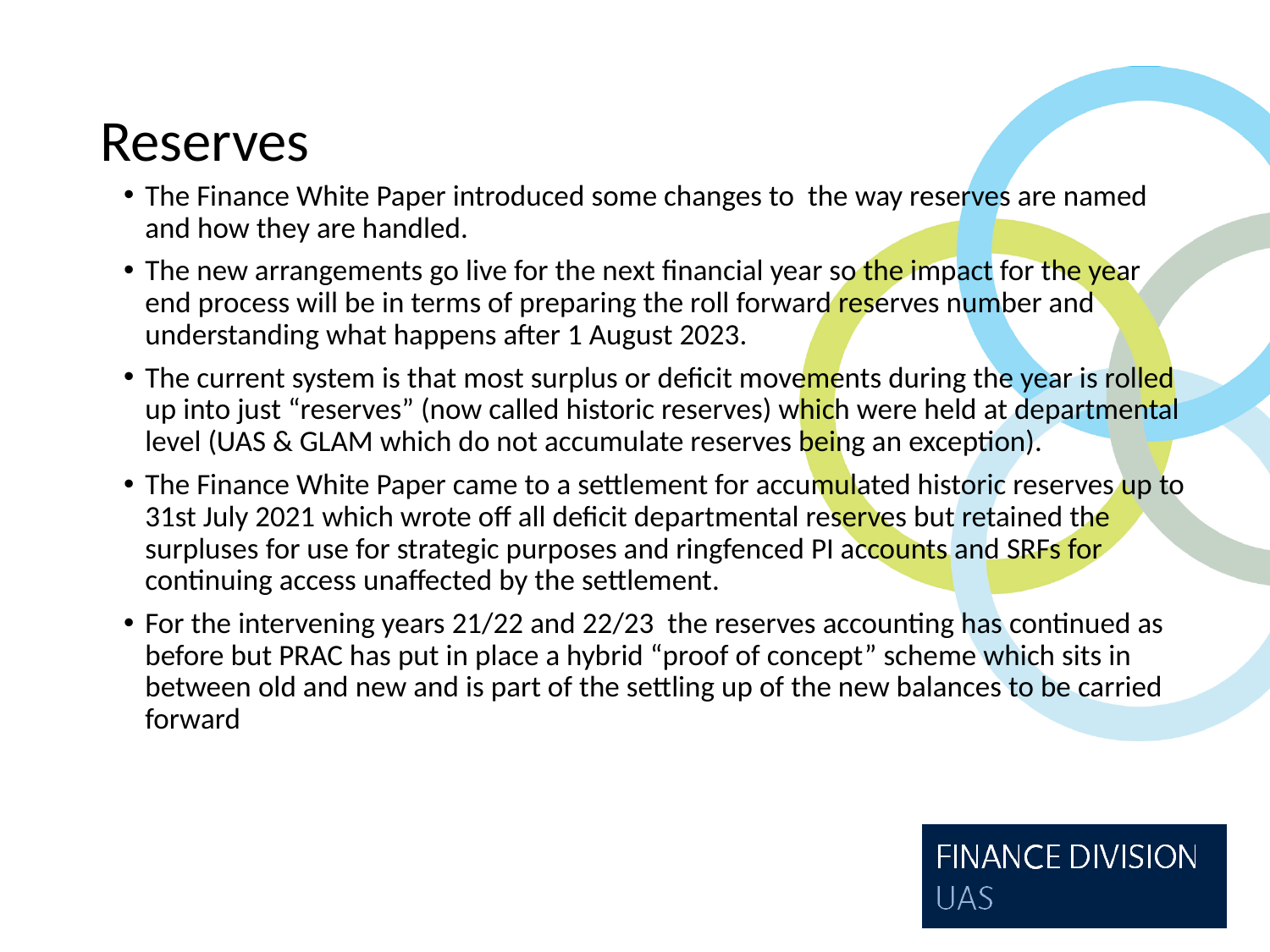

# Reserves
The Finance White Paper introduced some changes to  the way reserves are named and how they are handled.
The new arrangements go live for the next financial year so the impact for the year end process will be in terms of preparing the roll forward reserves number and understanding what happens after 1 August 2023.
The current system is that most surplus or deficit movements during the year is rolled up into just “reserves” (now called historic reserves) which were held at departmental level (UAS & GLAM which do not accumulate reserves being an exception).
The Finance White Paper came to a settlement for accumulated historic reserves up to 31st July 2021 which wrote off all deficit departmental reserves but retained the surpluses for use for strategic purposes and ringfenced PI accounts and SRFs for continuing access unaffected by the settlement.
For the intervening years 21/22 and 22/23  the reserves accounting has continued as before but PRAC has put in place a hybrid “proof of concept” scheme which sits in between old and new and is part of the settling up of the new balances to be carried forward